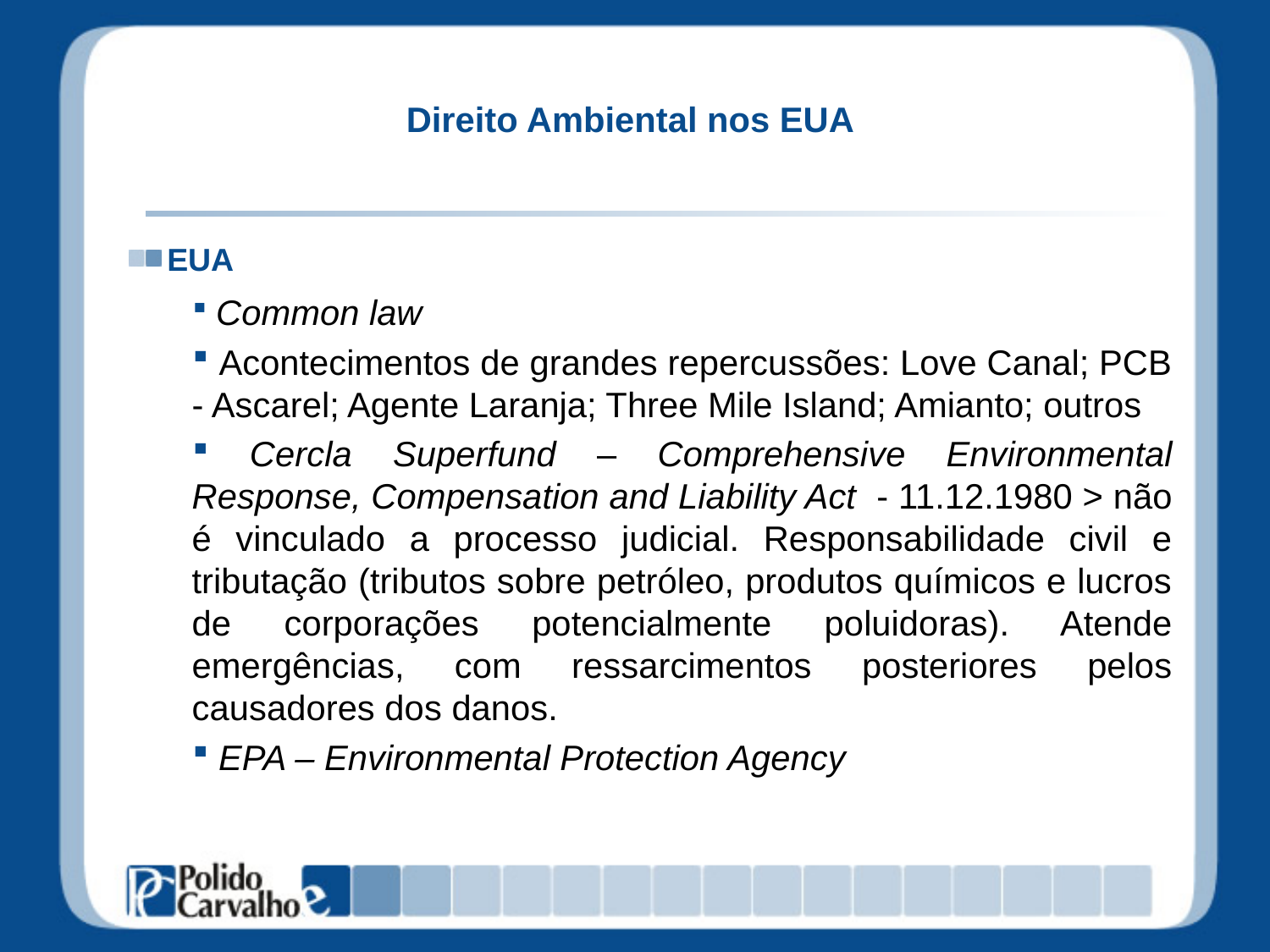

# Direito Ambiental nos EUA
EUA
 Common law
 Acontecimentos de grandes repercussões: Love Canal; PCB - Ascarel; Agente Laranja; Three Mile Island; Amianto; outros
 Cercla Superfund – Comprehensive Environmental Response, Compensation and Liability Act  - 11.12.1980 > não é vinculado a processo judicial. Responsabilidade civil e tributação (tributos sobre petróleo, produtos químicos e lucros de corporações potencialmente poluidoras). Atende emergências, com ressarcimentos posteriores pelos causadores dos danos.
 EPA – Environmental Protection Agency